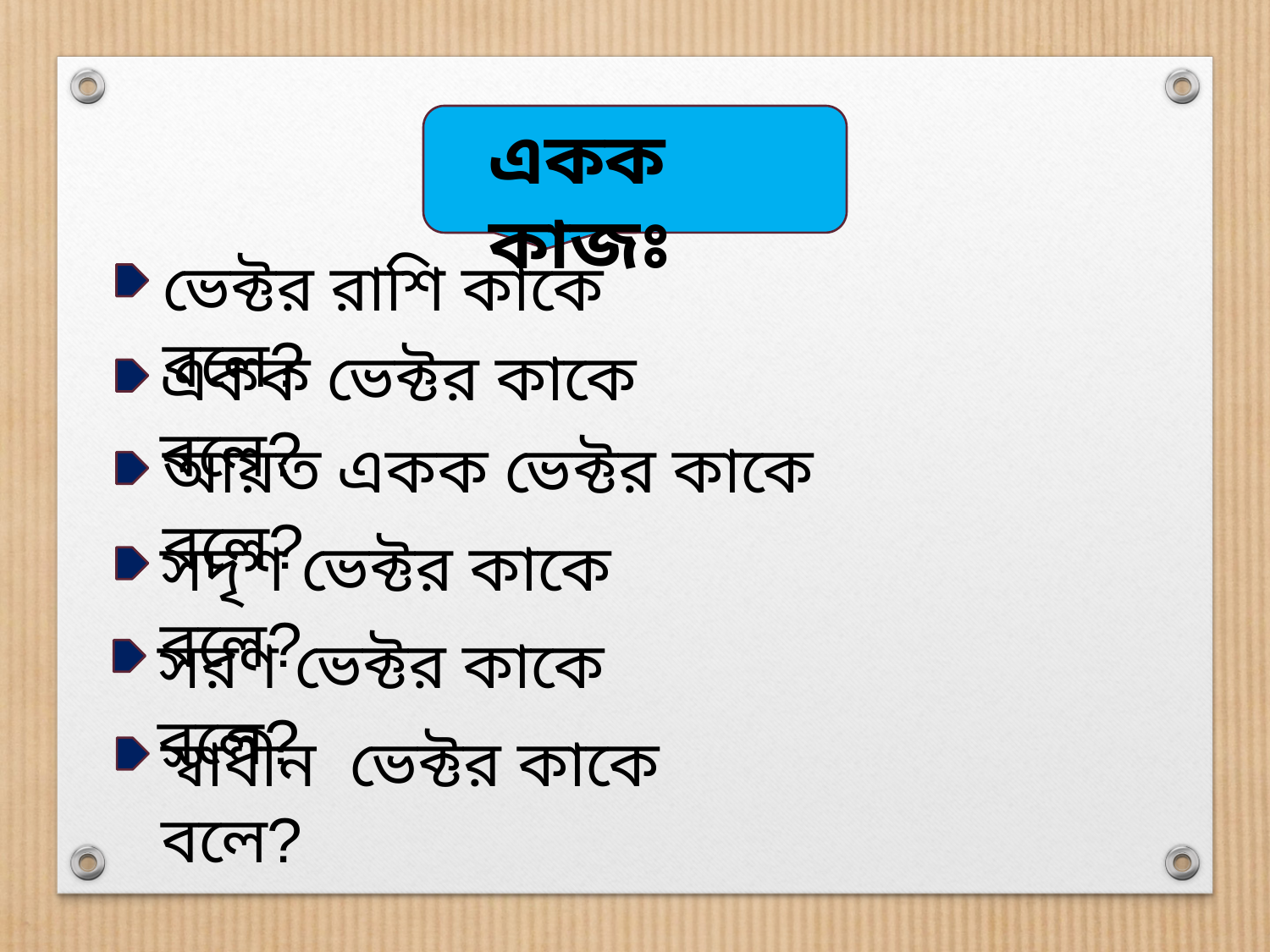

একক কাজঃ
ভেক্টর রাশি কাকে বলে?

একক ভেক্টর কাকে বলে?

আয়ত একক ভেক্টর কাকে বলে?

সদৃশ ভেক্টর কাকে বলে?

সরণ ভেক্টর কাকে বলে?

স্বাধীন  ভেক্টর কাকে বলে?